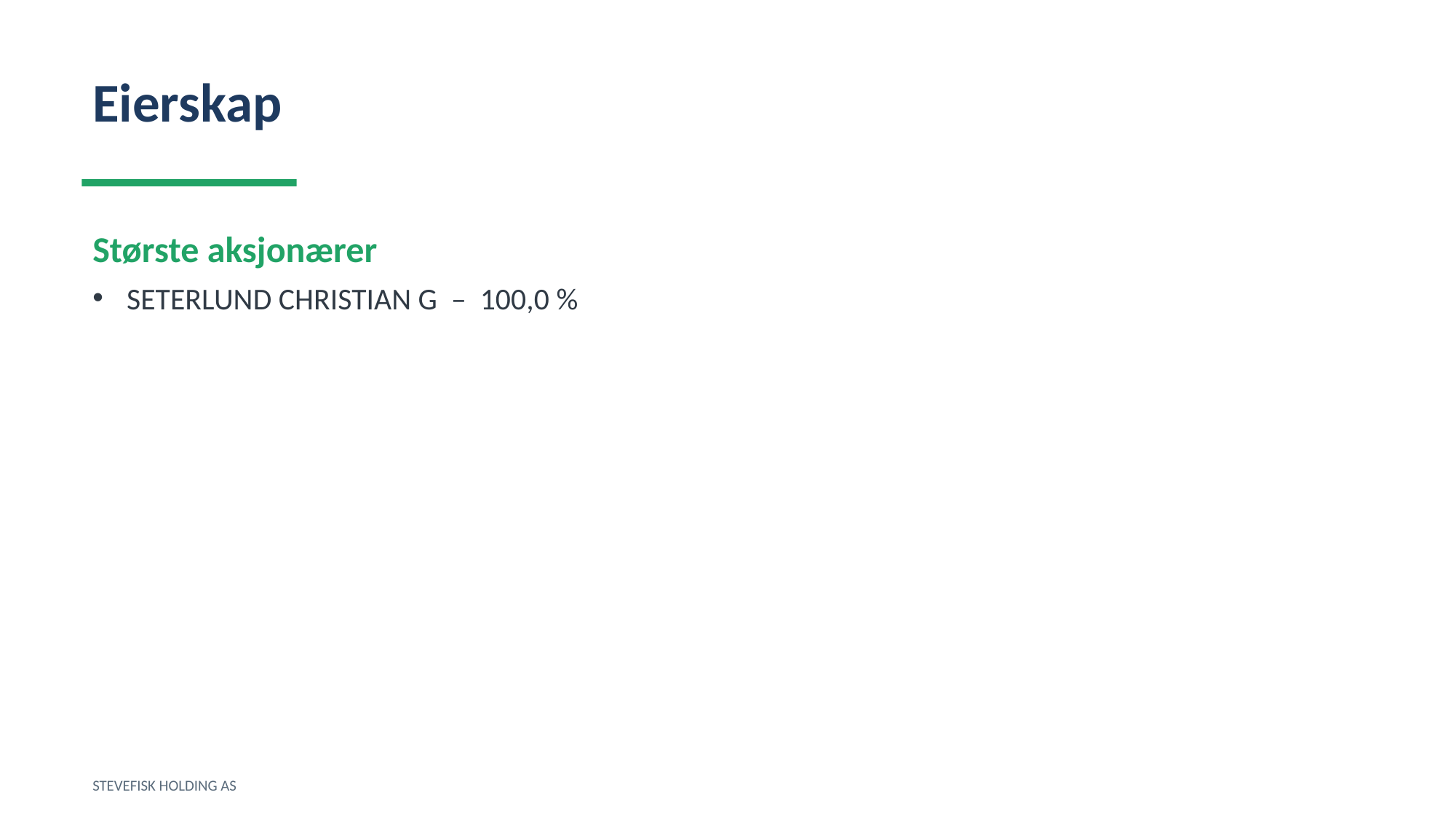

Eierskap

Største aksjonærer
SETERLUND CHRISTIAN G  –  100,0 %
STEVEFISK HOLDING AS